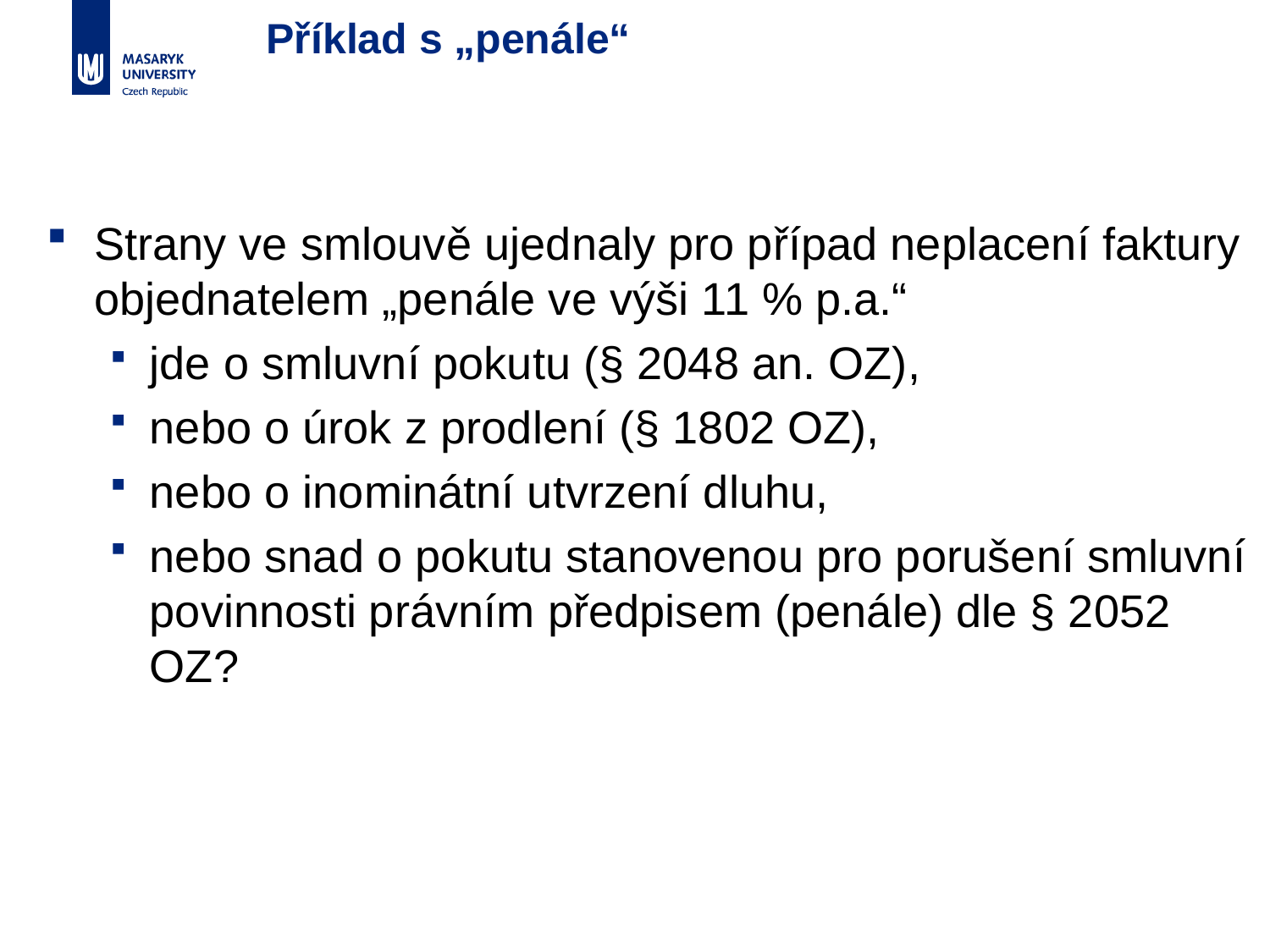

# Příklad s „penále“
Strany ve smlouvě ujednaly pro případ neplacení faktury objednatelem „penále ve výši 11 % p.a.“
jde o smluvní pokutu (§ 2048 an. OZ),
nebo o úrok z prodlení (§ 1802 OZ),
nebo o inominátní utvrzení dluhu,
nebo snad o pokutu stanovenou pro porušení smluvní povinnosti právním předpisem (penále) dle § 2052 OZ?